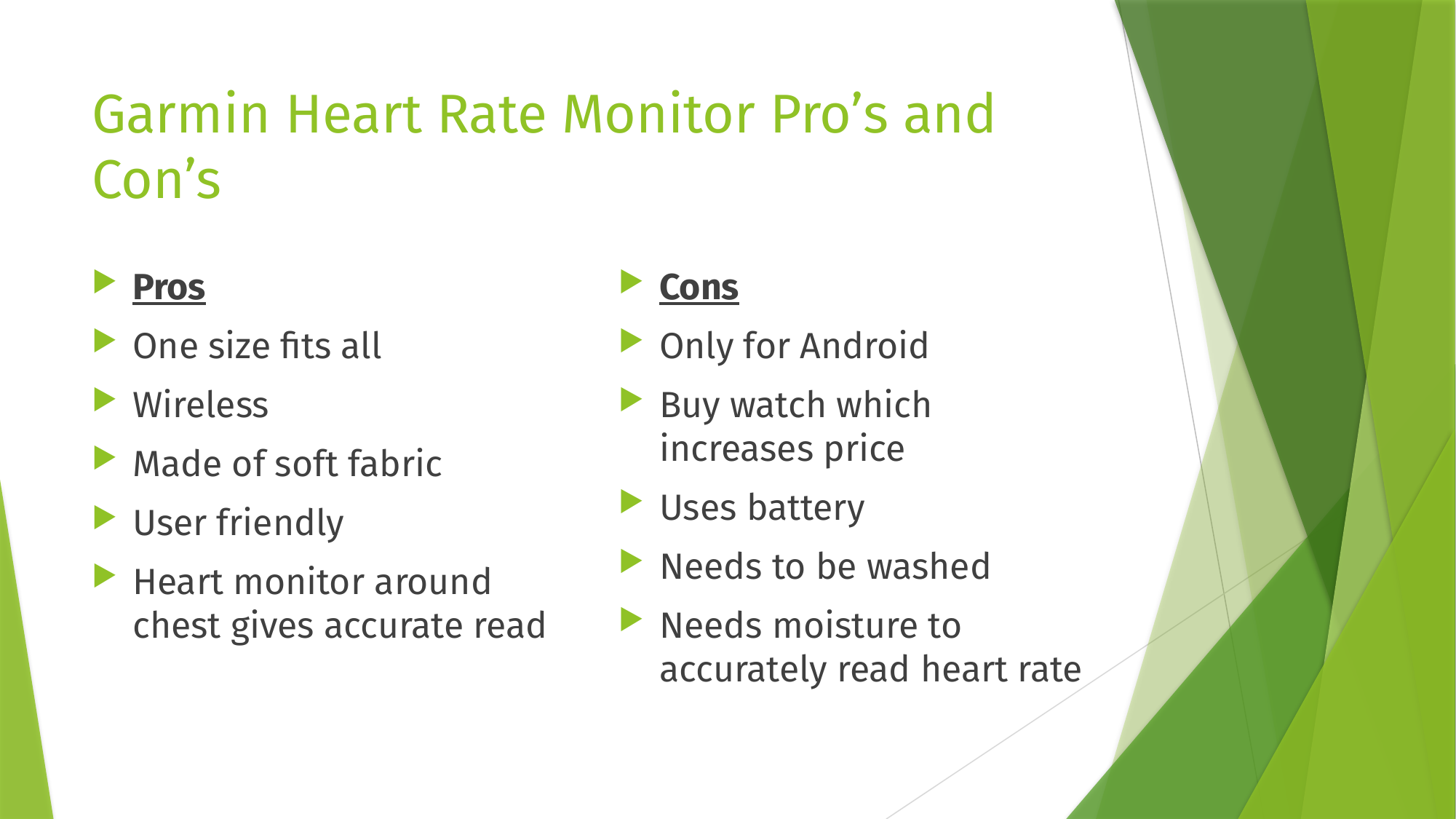

# Garmin Heart Rate Monitor Pro’s and Con’s
Pros
One size fits all
Wireless
Made of soft fabric
User friendly
Heart monitor around chest gives accurate read

Cons
Only for Android
Buy watch which increases price
Uses battery
Needs to be washed
Needs moisture to accurately read heart rate